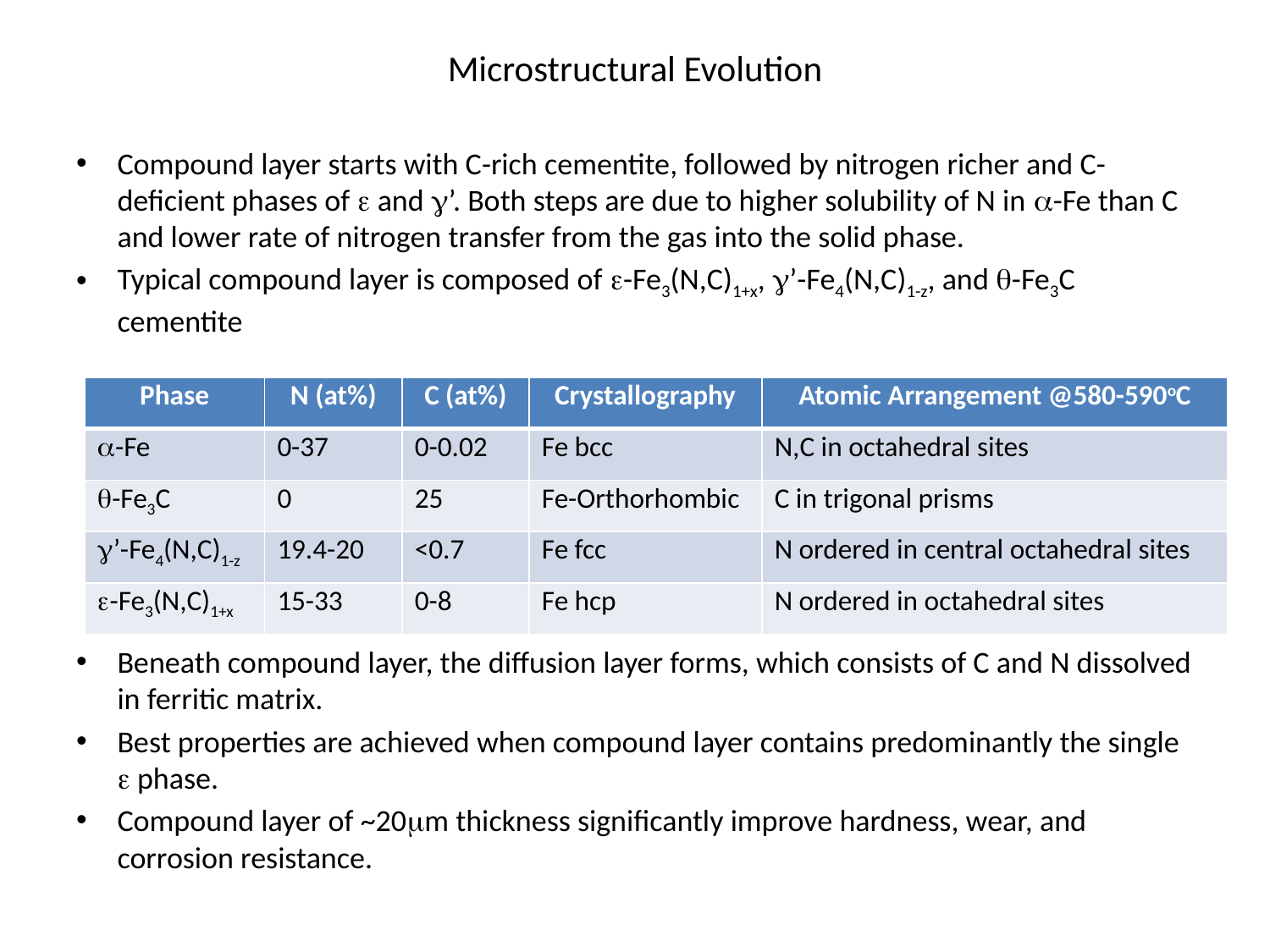

# Microstructural Evolution
Compound layer starts with C-rich cementite, followed by nitrogen richer and C-deficient phases of ε and γ’. Both steps are due to higher solubility of N in α-Fe than C and lower rate of nitrogen transfer from the gas into the solid phase.
Typical compound layer is composed of ε-Fe3(N,C)1+x, γ’-Fe4(N,C)1-z, and θ-Fe3C cementite

Beneath compound layer, the diffusion layer forms, which consists of C and N dissolved in ferritic matrix.
Best properties are achieved when compound layer contains predominantly the single ε phase.
Compound layer of ~20μm thickness significantly improve hardness, wear, and corrosion resistance.
| Phase | N (at%) | C (at%) | Crystallography | Atomic Arrangement @580-590oC |
| --- | --- | --- | --- | --- |
| α-Fe | 0-37 | 0-0.02 | Fe bcc | N,C in octahedral sites |
| θ-Fe3C | 0 | 25 | Fe-Orthorhombic | C in trigonal prisms |
| γ’-Fe4(N,C)1-z | 19.4-20 | <0.7 | Fe fcc | N ordered in central octahedral sites |
| ε-Fe3(N,C)1+x | 15-33 | 0-8 | Fe hcp | N ordered in octahedral sites |